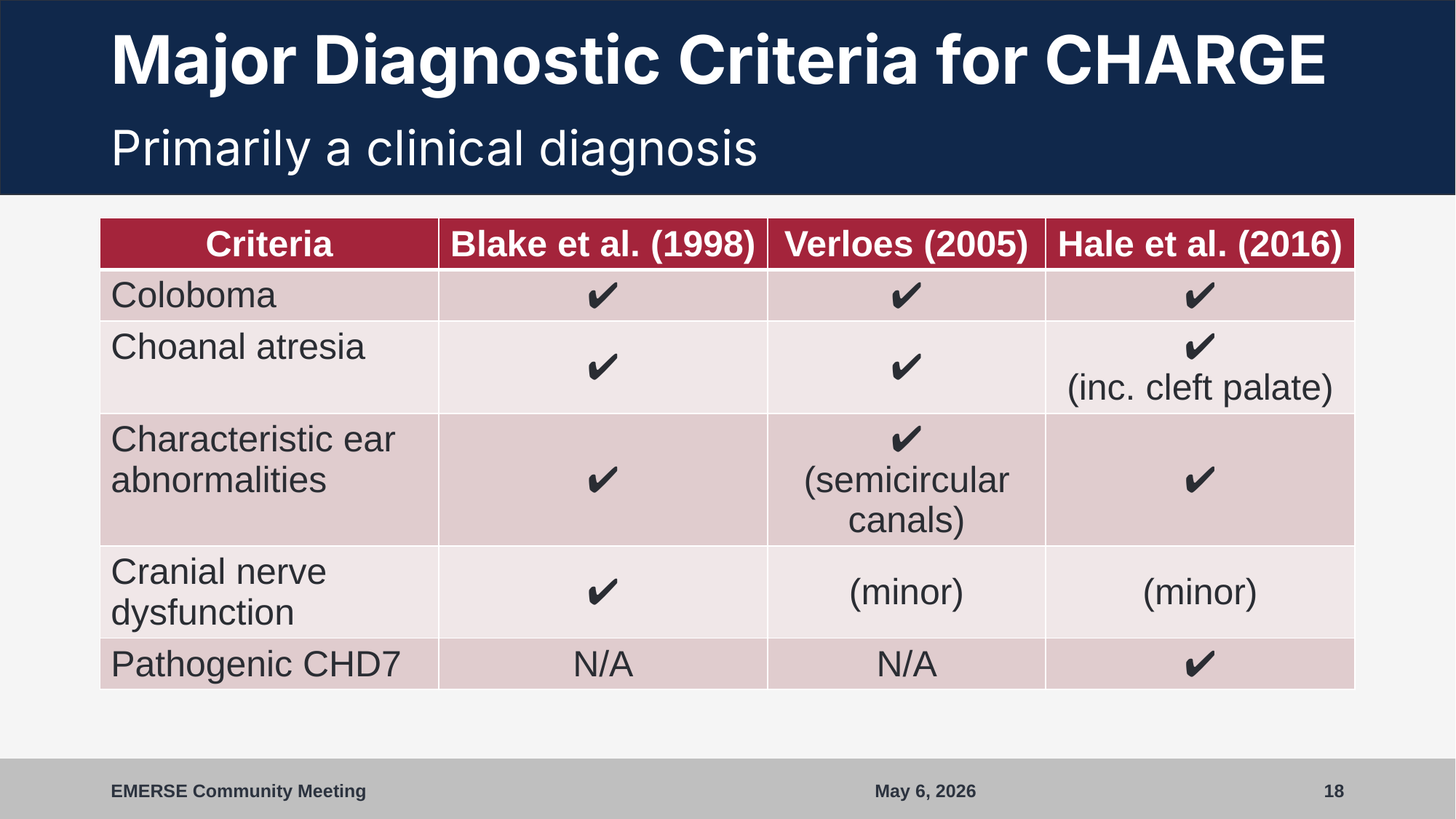

# Major Diagnostic Criteria for CHARGE
Primarily a clinical diagnosis
| Criteria | Blake et al. (1998) | Verloes (2005) | Hale et al. (2016) |
| --- | --- | --- | --- |
| Coloboma | ✔ | ✔ | ✔ |
| Choanal atresia | ✔ | ✔ | ✔ (inc. cleft palate) |
| Characteristic ear abnormalities | ✔ | ✔ (semicircular canals) | ✔ |
| Cranial nerve dysfunction | ✔ | (minor) | (minor) |
| Pathogenic CHD7 | N/A | N/A | ✔ |
May 6, 2026
EMERSE Community Meeting
18